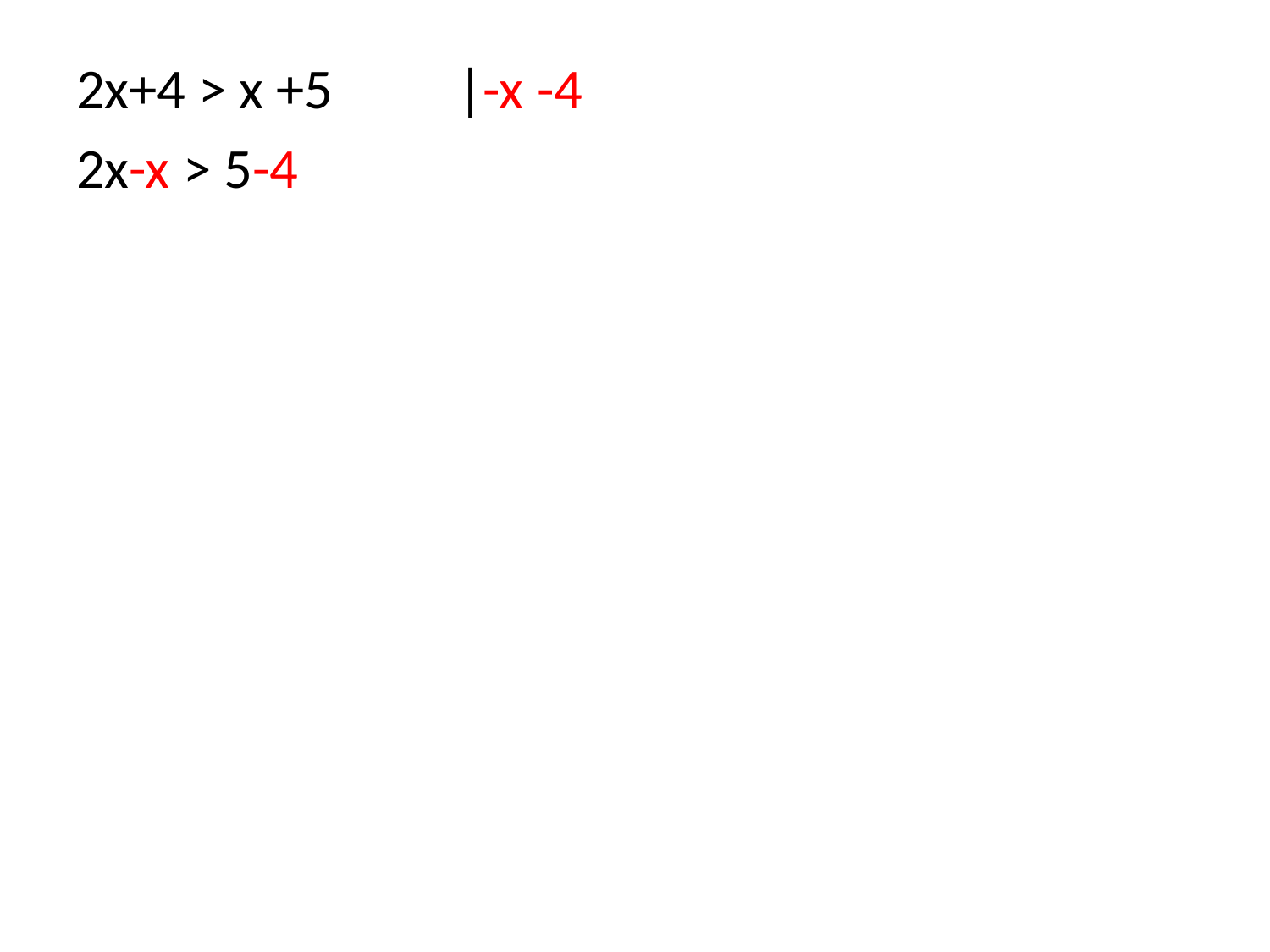

2x+4 > x +5 	|-x -4
2x-x > 5-4